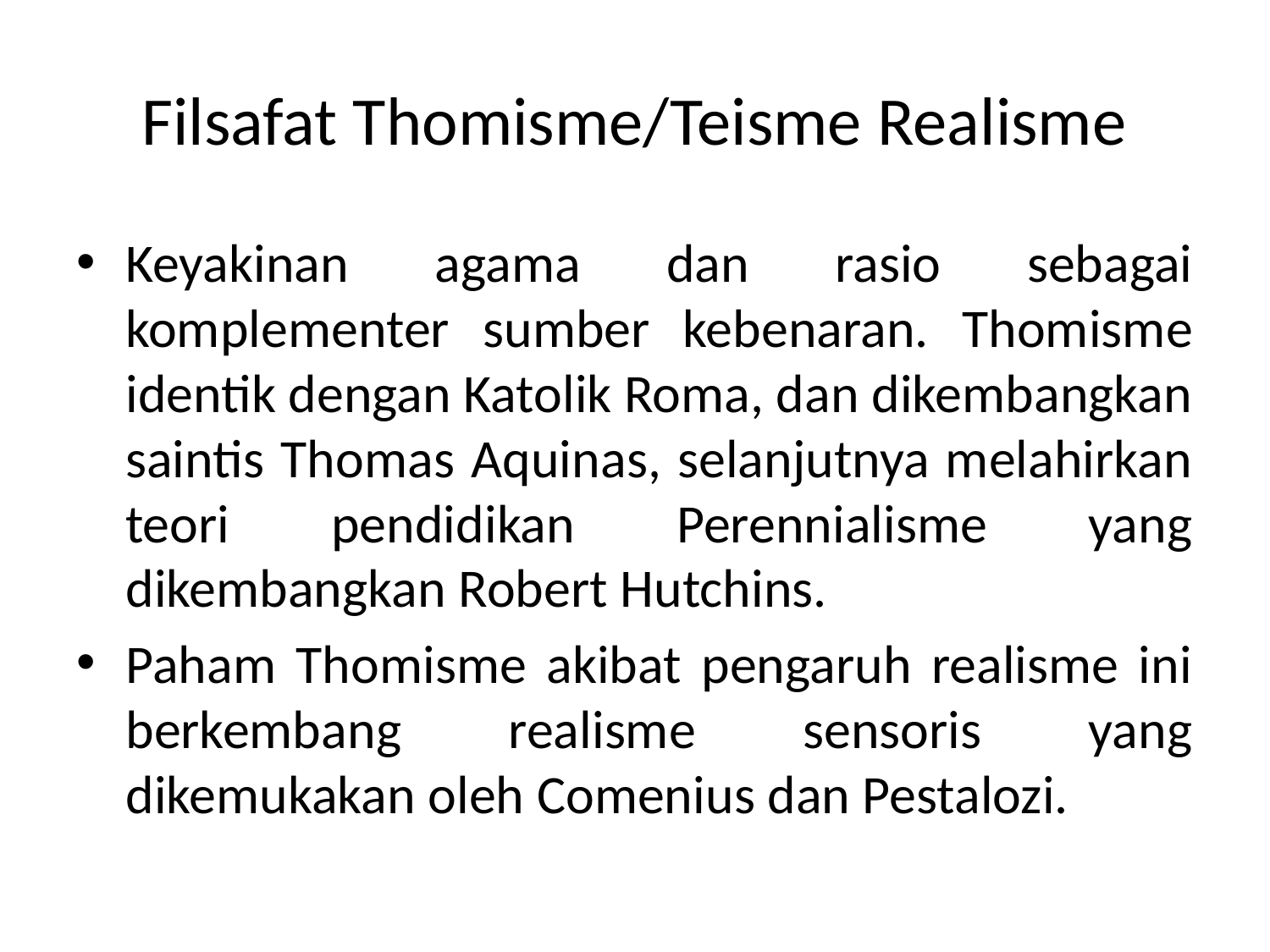

# Filsafat Thomisme/Teisme Realisme
Keyakinan agama dan rasio sebagai komplementer sumber kebenaran. Thomisme identik dengan Katolik Roma, dan dikembangkan saintis Thomas Aquinas, selanjutnya melahirkan teori pendidikan Perennialisme yang dikembangkan Robert Hutchins.
Paham Thomisme akibat pengaruh realisme ini berkembang realisme sensoris yang dikemukakan oleh Comenius dan Pestalozi.